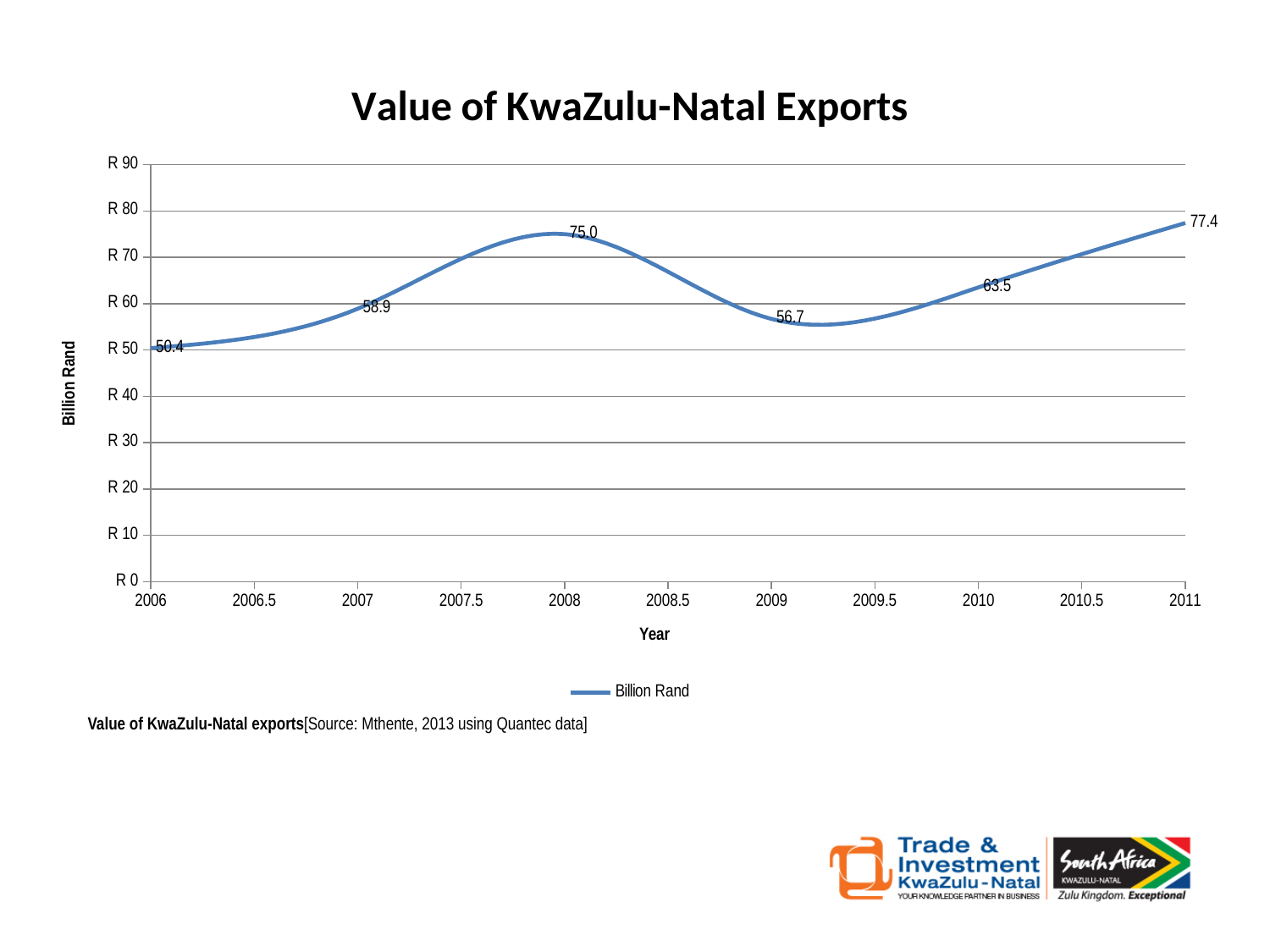

### Chart: Value of KwaZulu-Natal Exports

| Category | Billion Rand |
|---|---|
Value of KwaZulu-Natal exports[Source: Mthente, 2013 using Quantec data]